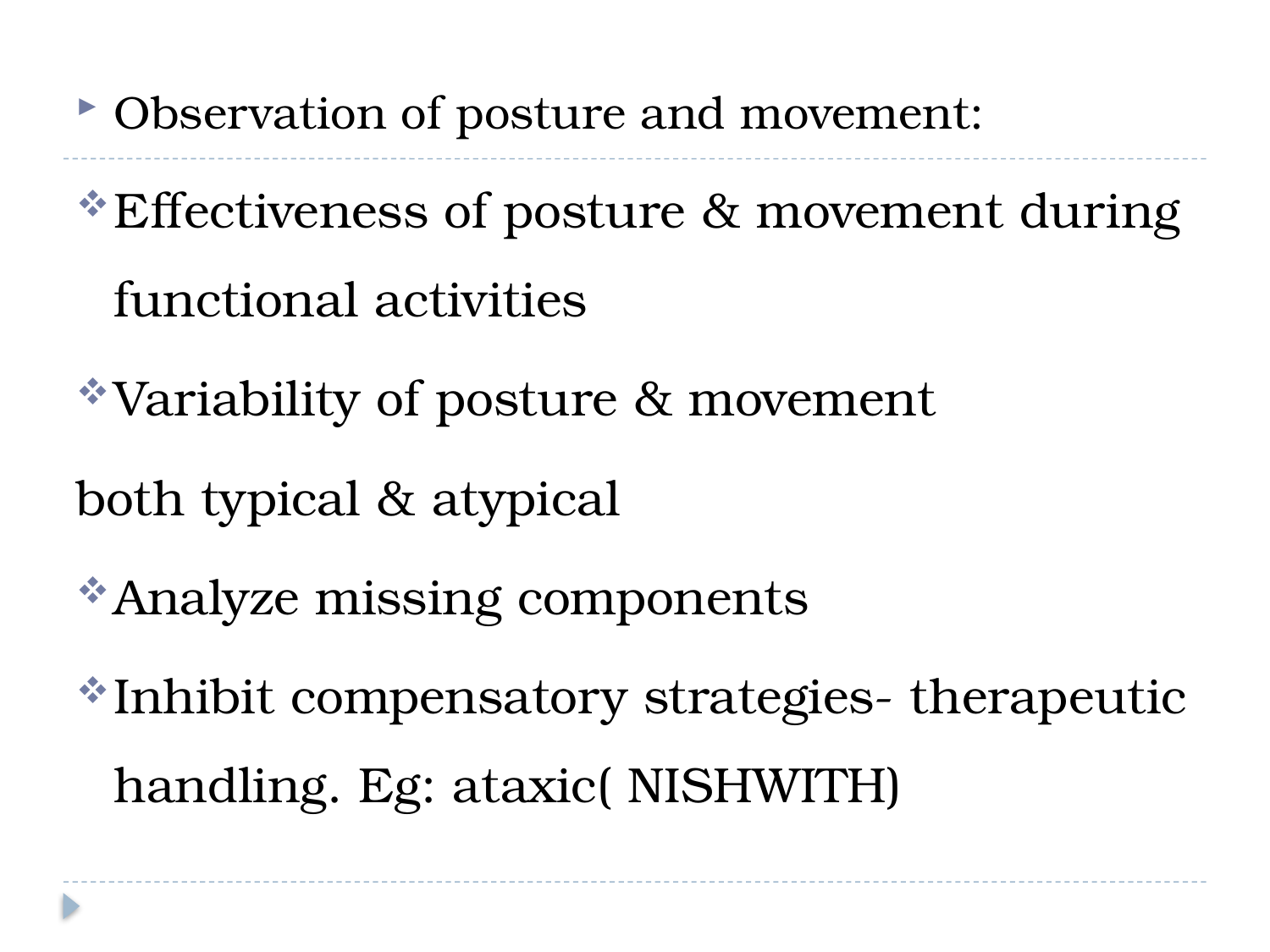

Observation of posture and movement:
Effectiveness of posture & movement during functional activities
Variability of posture & movement
both typical & atypical
Analyze missing components
Inhibit compensatory strategies- therapeutic handling. Eg: ataxic( NISHWITH)